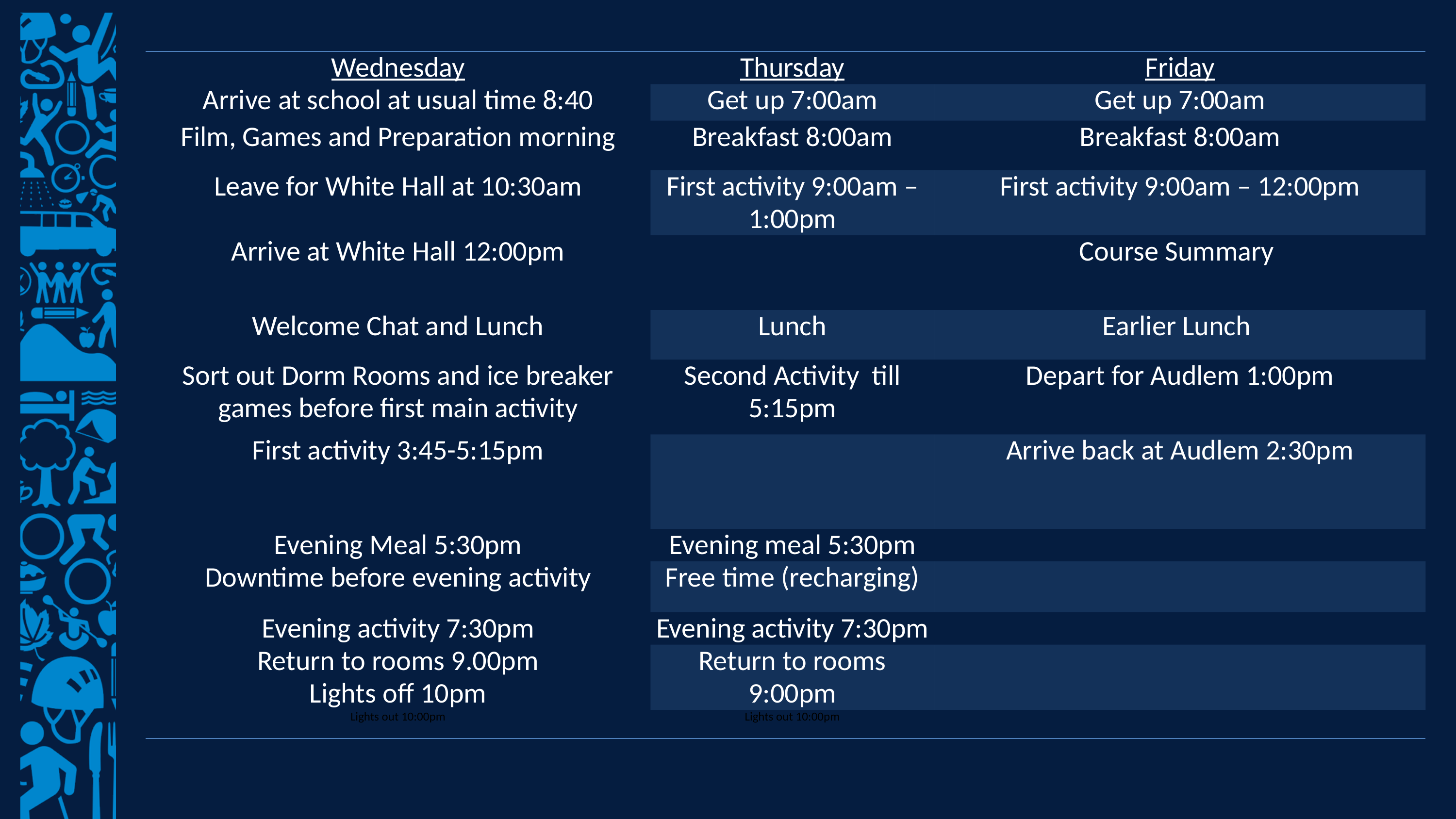

| Wednesday | Thursday | Friday |
| --- | --- | --- |
| Arrive at school at usual time 8:40 | Get up 7:00am | Get up 7:00am |
| Film, Games and Preparation morning | Breakfast 8:00am | Breakfast 8:00am |
| Leave for White Hall at 10:30am | First activity 9:00am – 1:00pm | First activity 9:00am – 12:00pm |
| Arrive at White Hall 12:00pm |  | Course Summary |
| Welcome Chat and Lunch | Lunch | Earlier Lunch |
| Sort out Dorm Rooms and ice breaker games before first main activity | Second Activity till 5:15pm | Depart for Audlem 1:00pm |
| First activity 3:45-5:15pm |  | Arrive back at Audlem 2:30pm |
| Evening Meal 5:30pm | Evening meal 5:30pm |  |
| Downtime before evening activity | Free time (recharging) |  |
| Evening activity 7:30pm | Evening activity 7:30pm |  |
| Return to rooms 9.00pm Lights off 10pm | Return to rooms 9:00pm |  |
| Lights out 10:00pm | Lights out 10:00pm |  |